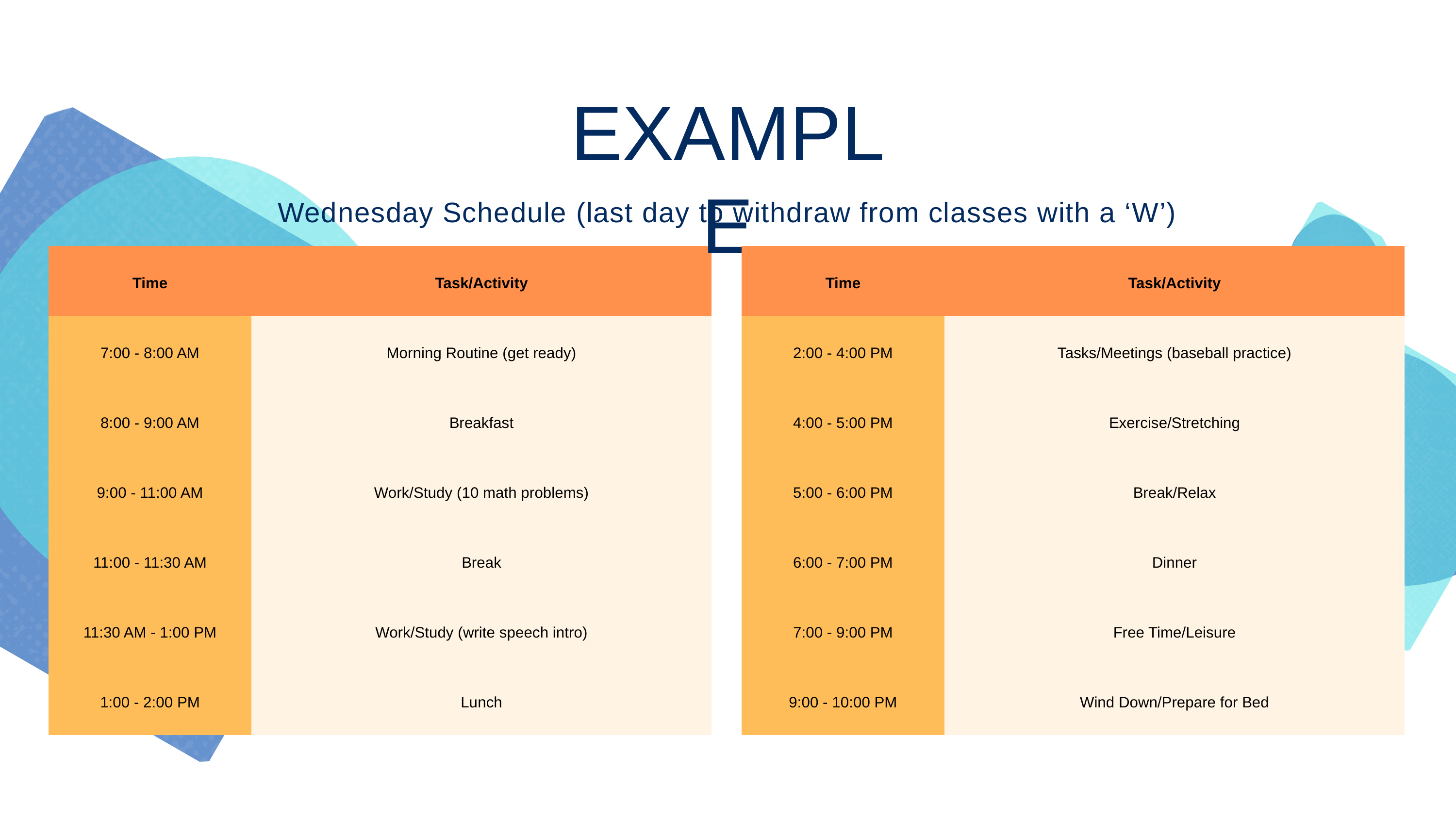

EXAMPLE

Wednesday Schedule (last day to withdraw from classes with a ‘W’)

| Time | Task/Activity |
| --- | --- |
| 7:00 - 8:00 AM | Morning Routine (get ready) |
| 8:00 - 9:00 AM | Breakfast |
| 9:00 - 11:00 AM | Work/Study (10 math problems) |
| 11:00 - 11:30 AM | Break |
| 11:30 AM - 1:00 PM | Work/Study (write speech intro) |
| 1:00 - 2:00 PM | Lunch |
| Time | Task/Activity |
| --- | --- |
| 2:00 - 4:00 PM | Tasks/Meetings (baseball practice) |
| 4:00 - 5:00 PM | Exercise/Stretching |
| 5:00 - 6:00 PM | Break/Relax |
| 6:00 - 7:00 PM | Dinner |
| 7:00 - 9:00 PM | Free Time/Leisure |
| 9:00 - 10:00 PM | Wind Down/Prepare for Bed |